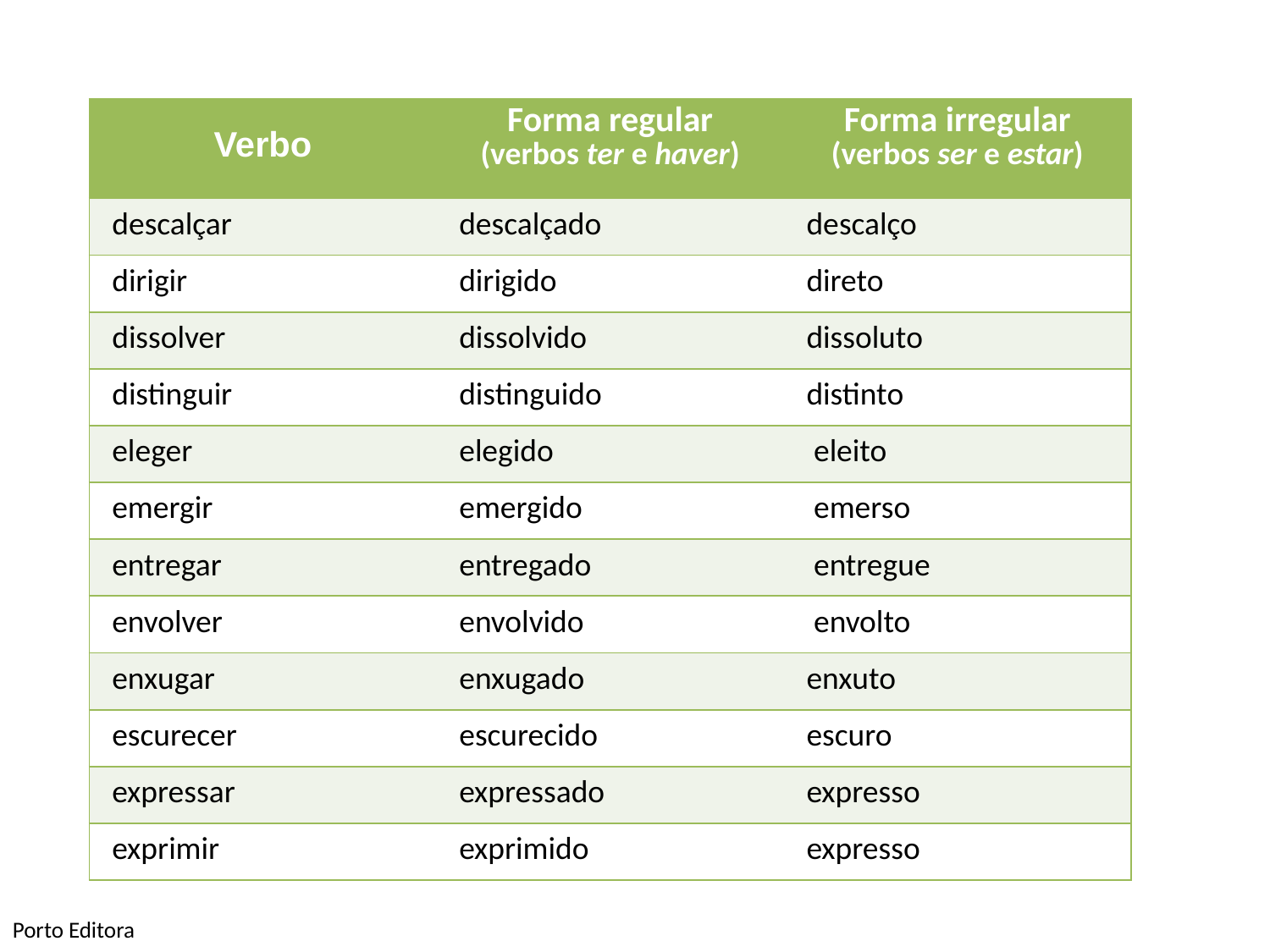

| Verbo | Forma regular (verbos ter e haver) | Forma irregular (verbos ser e estar) |
| --- | --- | --- |
| descalçar | descalçado | descalço |
| dirigir | dirigido | direto |
| dissolver | dissolvido | dissoluto |
| distinguir | distinguido | distinto |
| eleger | elegido | eleito |
| emergir | emergido | emerso |
| entregar | entregado | entregue |
| envolver | envolvido | envolto |
| enxugar | enxugado | enxuto |
| escurecer | escurecido | escuro |
| expressar | expressado | expresso |
| exprimir | exprimido | expresso |
Porto Editora